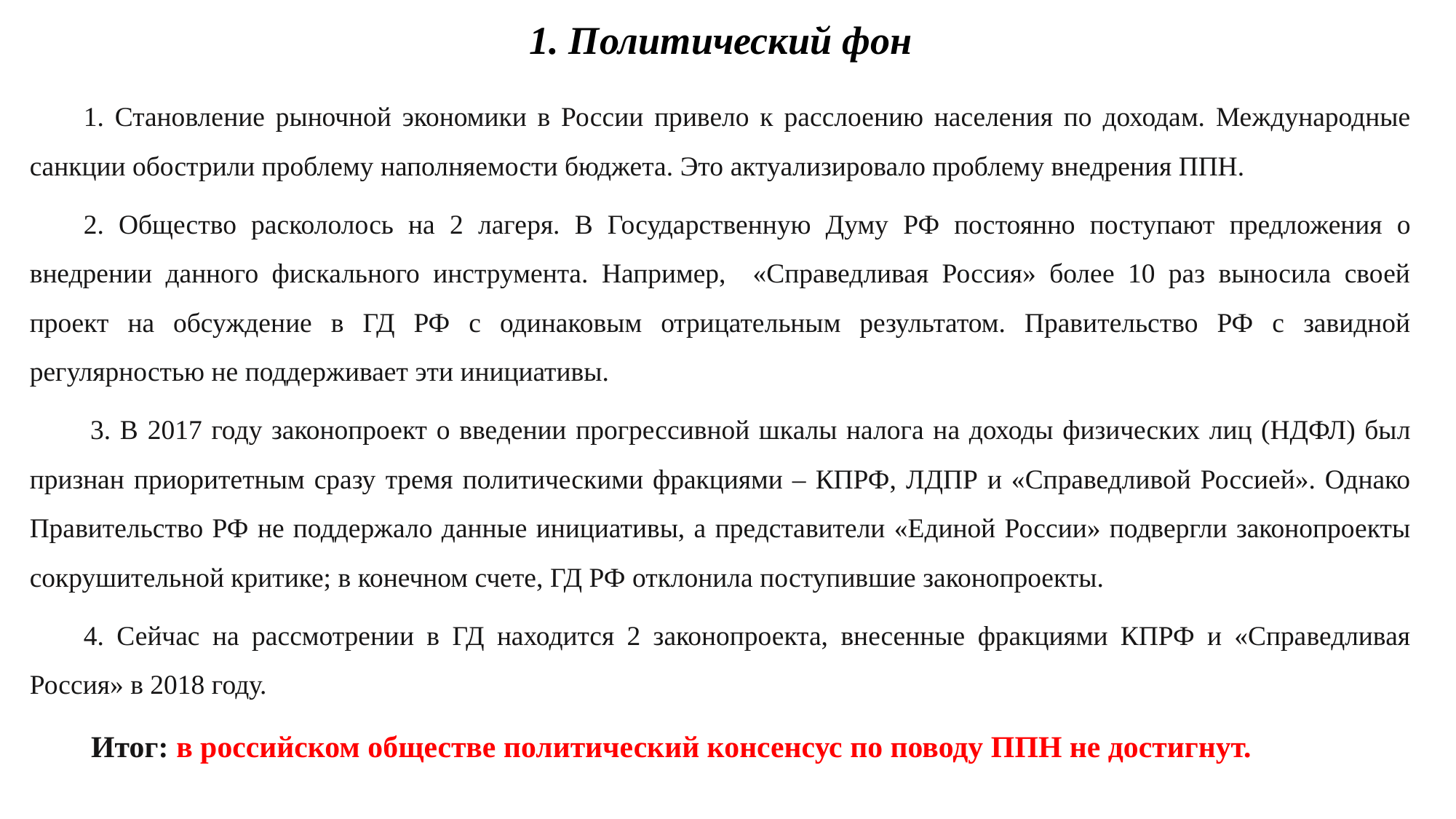

1. Политический фон
1. Становление рыночной экономики в России привело к расслоению населения по доходам. Международные санкции обострили проблему наполняемости бюджета. Это актуализировало проблему внедрения ППН.
2. Общество раскололось на 2 лагеря. В Государственную Думу РФ постоянно поступают предложения о внедрении данного фискального инструмента. Например,  «Справедливая Россия» более 10 раз выносила своей проект на обсуждение в ГД РФ с одинаковым отрицательным результатом. Правительство РФ с завидной регулярностью не поддерживает эти инициативы.
 3. В 2017 году законопроект о введении прогрессивной шкалы налога на доходы физических лиц (НДФЛ) был признан приоритетным сразу тремя политическими фракциями – КПРФ, ЛДПР и «Справедливой Россией». Однако Правительство РФ не поддержало данные инициативы, а представители «Единой России» подвергли законопроекты сокрушительной критике; в конечном счете, ГД РФ отклонила поступившие законопроекты.
4. Сейчас на рассмотрении в ГД находится 2 законопроекта, внесенные фракциями КПРФ и «Справедливая Россия» в 2018 году.
 Итог: в российском обществе политический консенсус по поводу ППН не достигнут.